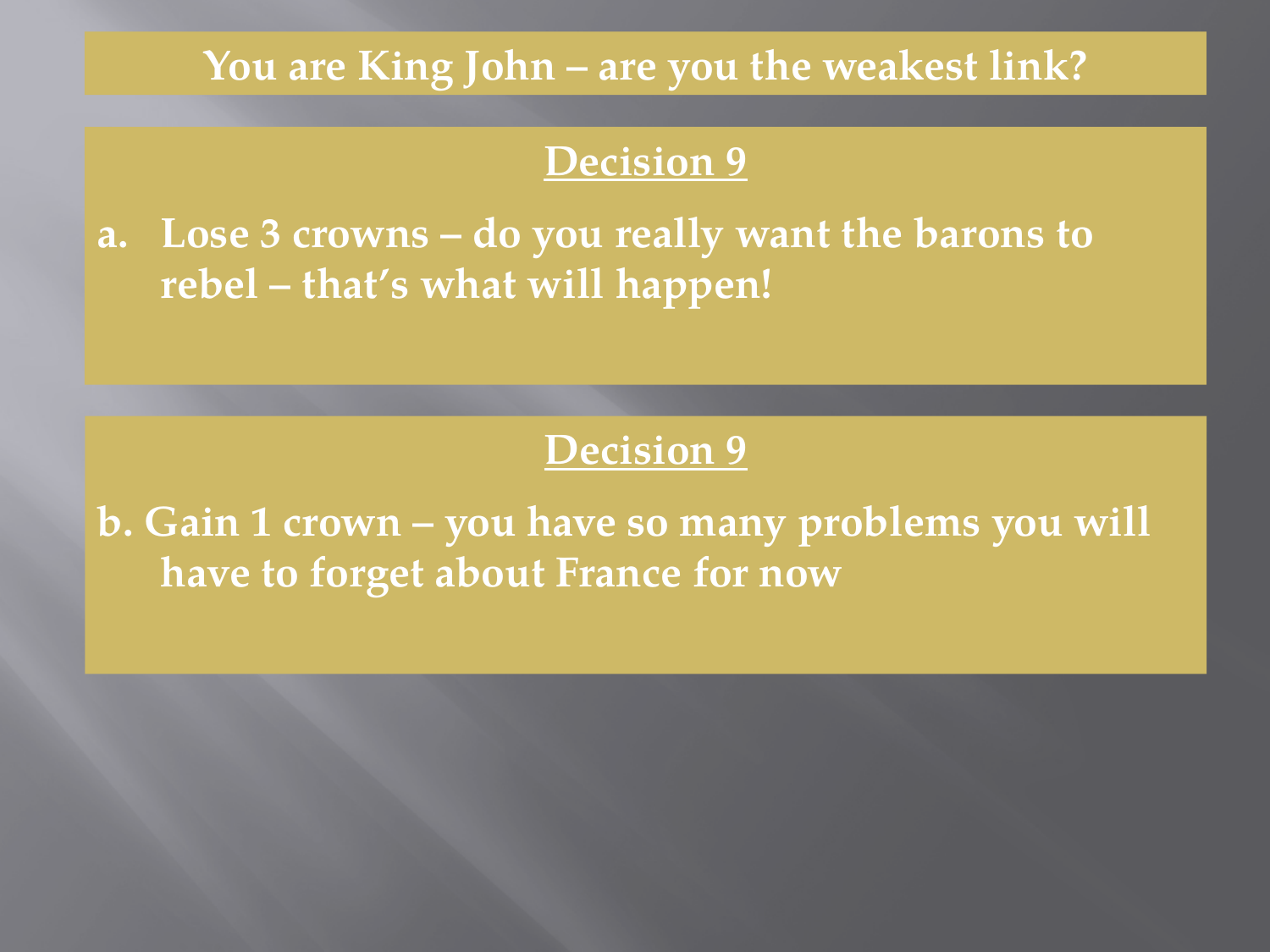

You are King John – are you the weakest link?
Decision 9
Lose 3 crowns – do you really want the barons to rebel – that’s what will happen!

Decision 9
b. Gain 1 crown – you have so many problems you will have to forget about France for now